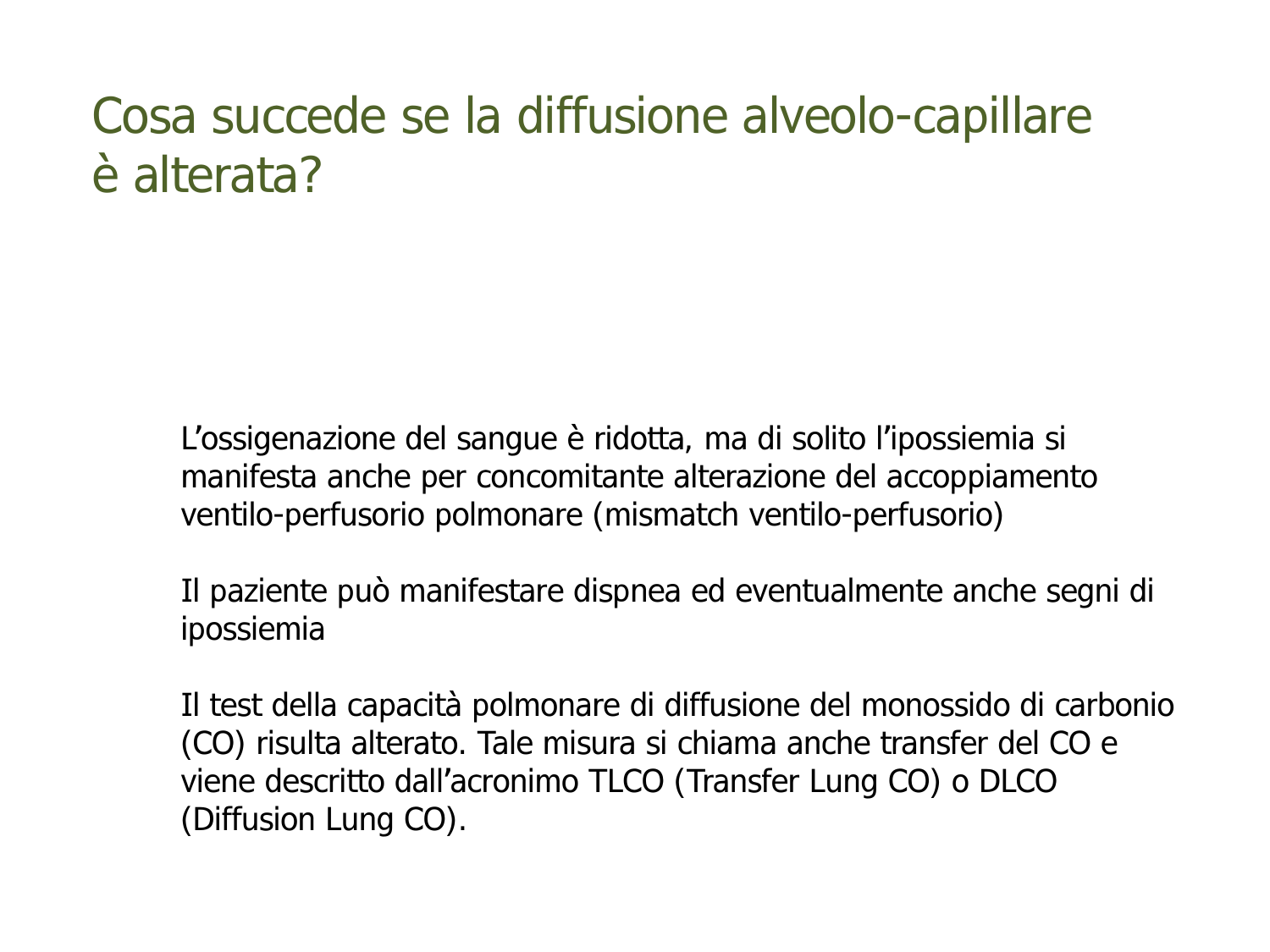

Cosa succede se la diffusione alveolo-capillare è alterata?
L’ossigenazione del sangue è ridotta, ma di solito l’ipossiemia si manifesta anche per concomitante alterazione del accoppiamento ventilo-perfusorio polmonare (mismatch ventilo-perfusorio)

Il paziente può manifestare dispnea ed eventualmente anche segni di ipossiemia

Il test della capacità polmonare di diffusione del monossido di carbonio (CO) risulta alterato. Tale misura si chiama anche transfer del CO e viene descritto dall’acronimo TLCO (Transfer Lung CO) o DLCO (Diffusion Lung CO).